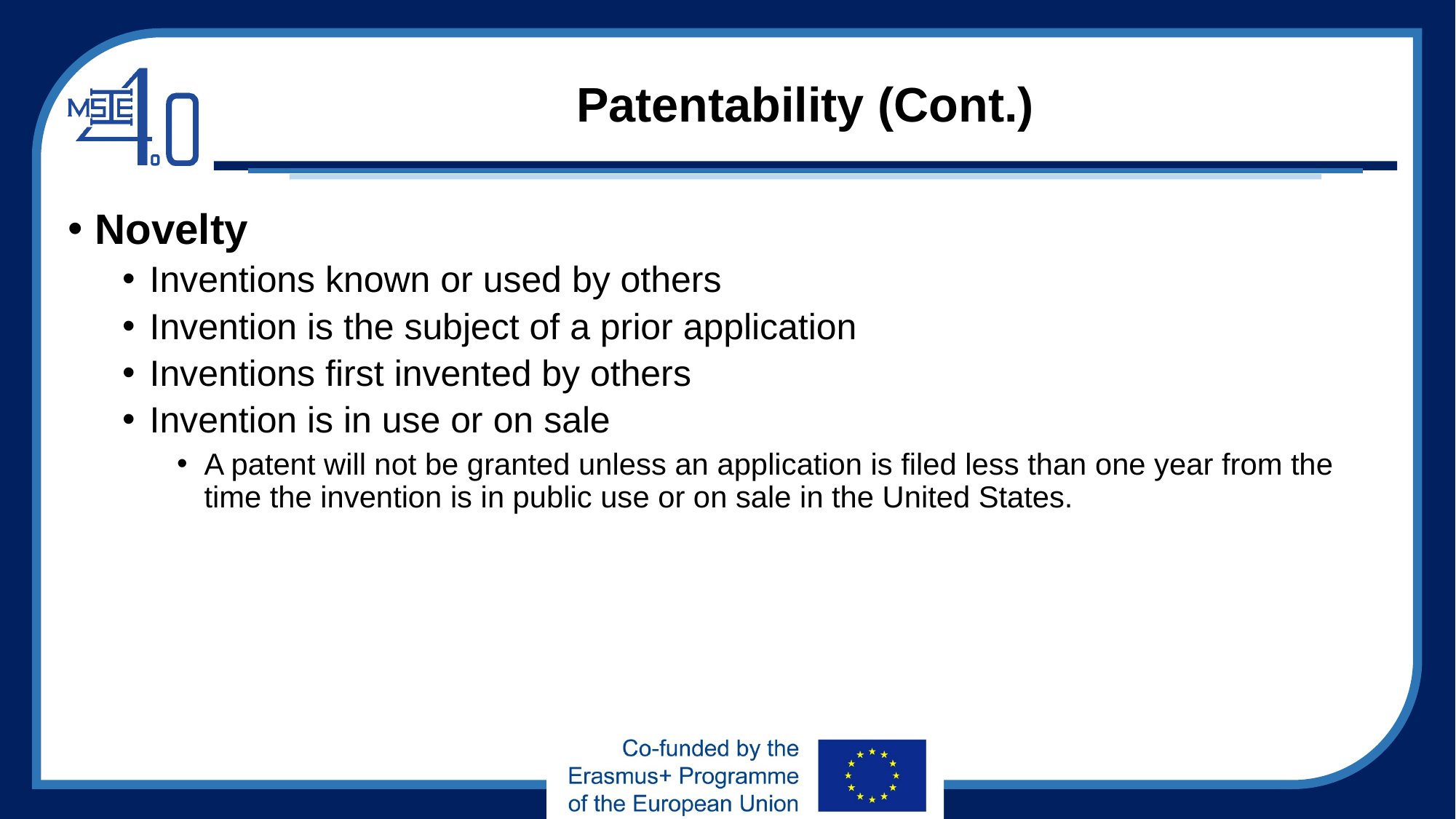

# Patentability (Cont.)
Novelty
Inventions known or used by others
Invention is the subject of a prior application
Inventions first invented by others
Invention is in use or on sale
A patent will not be granted unless an application is filed less than one year from the time the invention is in public use or on sale in the United States.